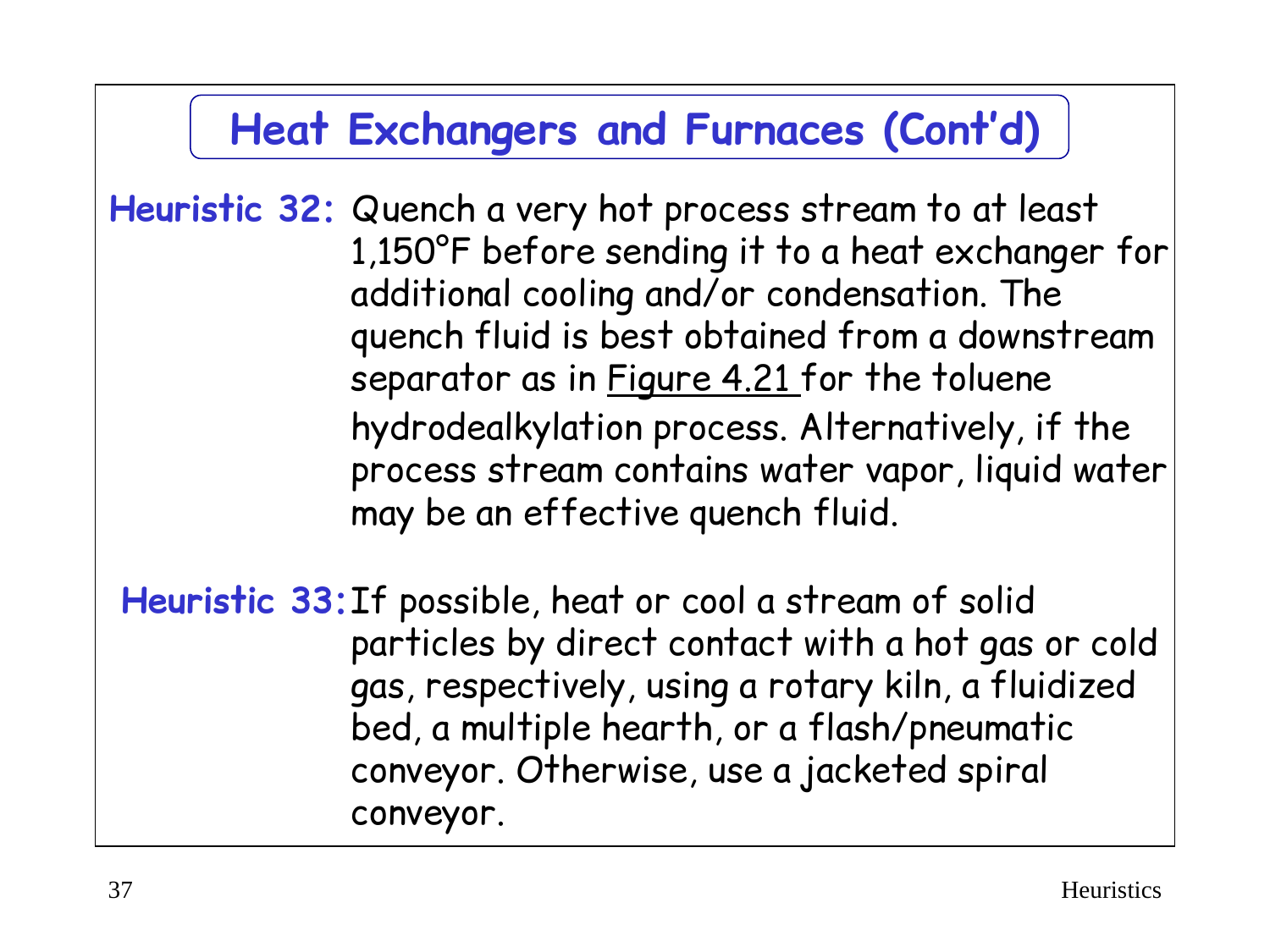

# Heat Exchangers and Furnaces (Cont’d)

Heuristic 32:
Quench a very hot process stream to at least 1,150°F before sending it to a heat exchanger for additional cooling and/or condensation. The quench fluid is best obtained from a downstream separator as in Figure 4.21 for the toluene hydrodealkylation process. Alternatively, if the process stream contains water vapor, liquid water may be an effective quench fluid.
Heuristic 33:
If possible, heat or cool a stream of solid particles by direct contact with a hot gas or cold gas, respectively, using a rotary kiln, a fluidized bed, a multiple hearth, or a flash/pneumatic conveyor. Otherwise, use a jacketed spiral conveyor.
37
Heuristics